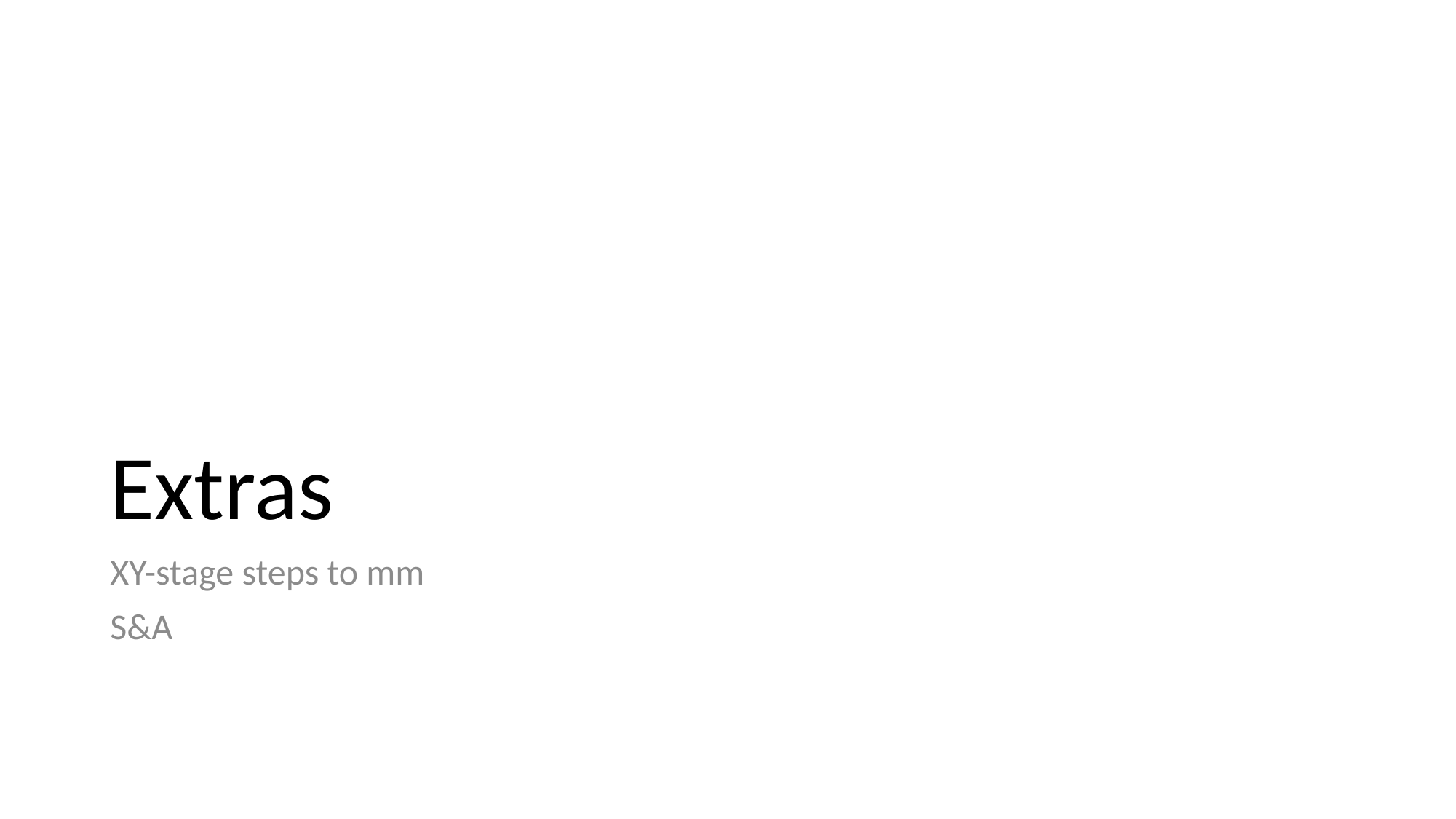

# Extras
XY-stage steps to mm
S&A